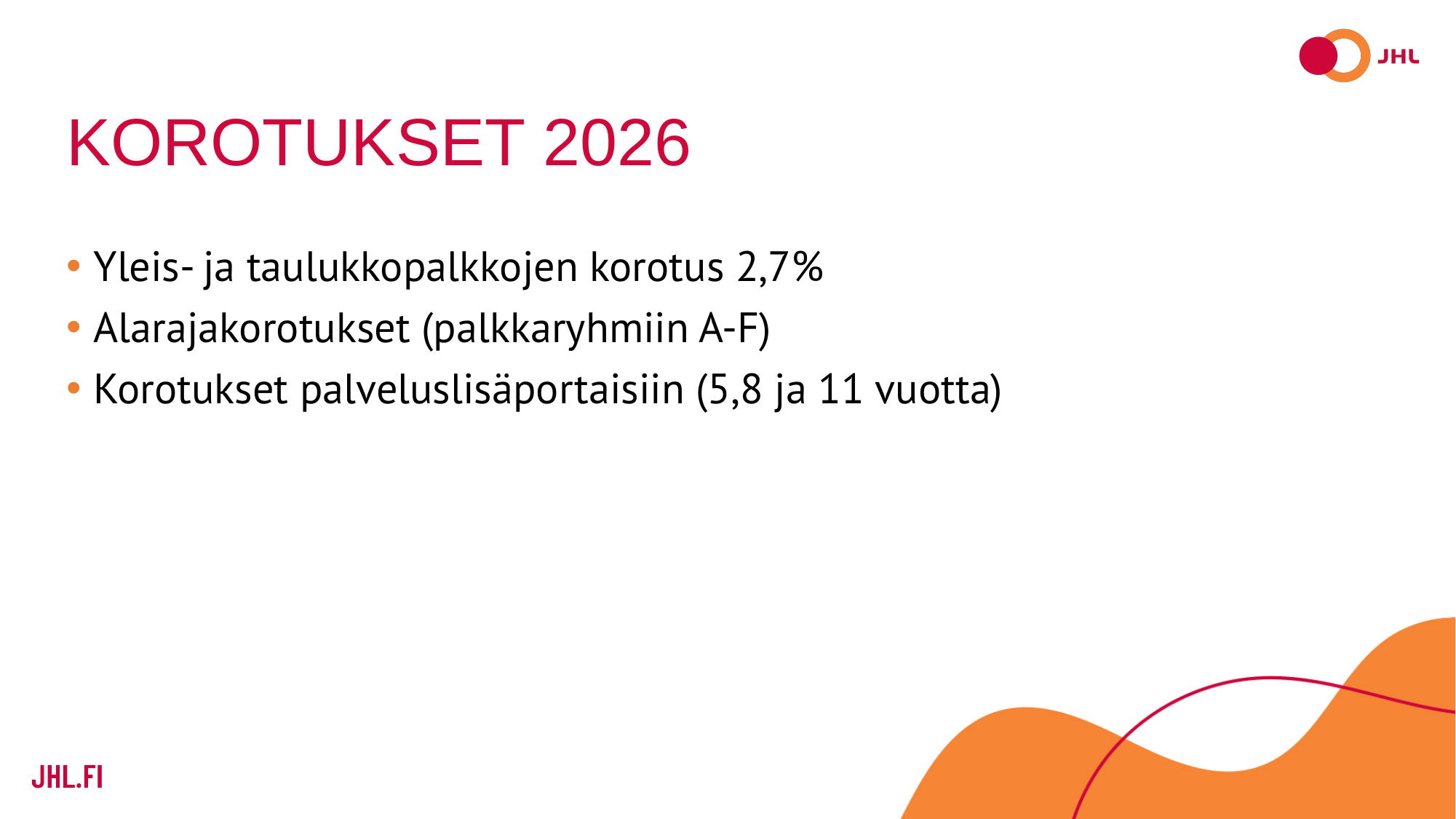

# Korotukset 2026
Yleis- ja taulukkopalkkojen korotus 2,7%
Alarajakorotukset (palkkaryhmiin A-F)
Korotukset palveluslisäportaisiin (5,8 ja 11 vuotta)